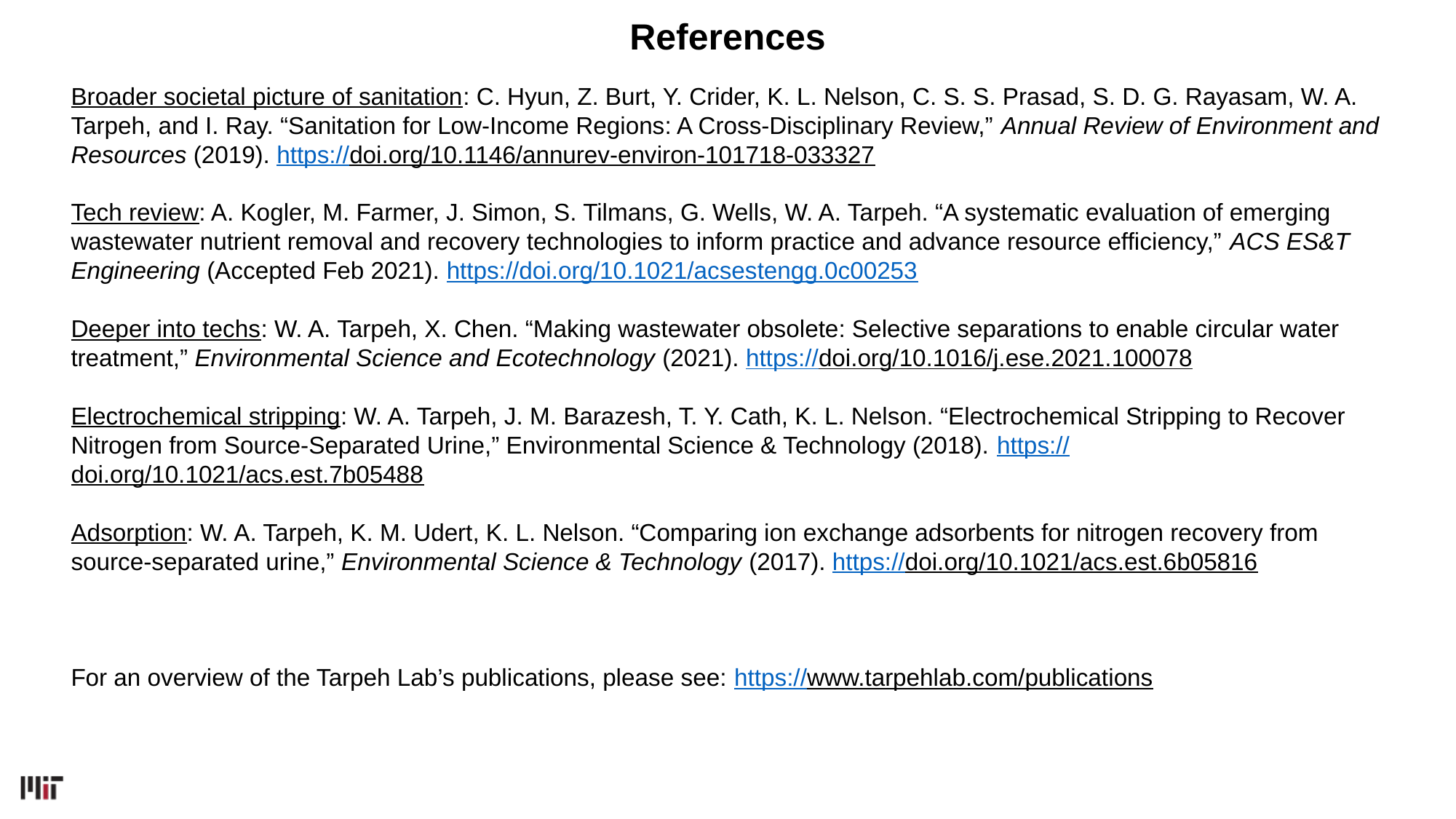

# References
Broader societal picture of sanitation: C. Hyun, Z. Burt, Y. Crider, K. L. Nelson, C. S. S. Prasad, S. D. G. Rayasam, W. A. Tarpeh, and I. Ray. “Sanitation for Low-Income Regions: A Cross-Disciplinary Review,” Annual Review of Environment and Resources (2019). https://doi.org/10.1146/annurev-environ-101718-033327

Tech review: A. Kogler, M. Farmer, J. Simon, S. Tilmans, G. Wells, W. A. Tarpeh. “A systematic evaluation of emerging wastewater nutrient removal and recovery technologies to inform practice and advance resource efficiency,” ACS ES&T Engineering (Accepted Feb 2021). https://doi.org/10.1021/acsestengg.0c00253

Deeper into techs: W. A. Tarpeh, X. Chen. “Making wastewater obsolete: Selective separations to enable circular water treatment,” Environmental Science and Ecotechnology (2021). https://doi.org/10.1016/j.ese.2021.100078

Electrochemical stripping: W. A. Tarpeh, J. M. Barazesh, T. Y. Cath, K. L. Nelson. “Electrochemical Stripping to Recover Nitrogen from Source-Separated Urine,” Environmental Science & Technology (2018). https://doi.org/10.1021/acs.est.7b05488

Adsorption: W. A. Tarpeh, K. M. Udert, K. L. Nelson. “Comparing ion exchange adsorbents for nitrogen recovery from source-separated urine,” Environmental Science & Technology (2017). https://doi.org/10.1021/acs.est.6b05816

For an overview of the Tarpeh Lab’s publications, please see: https://www.tarpehlab.com/publications